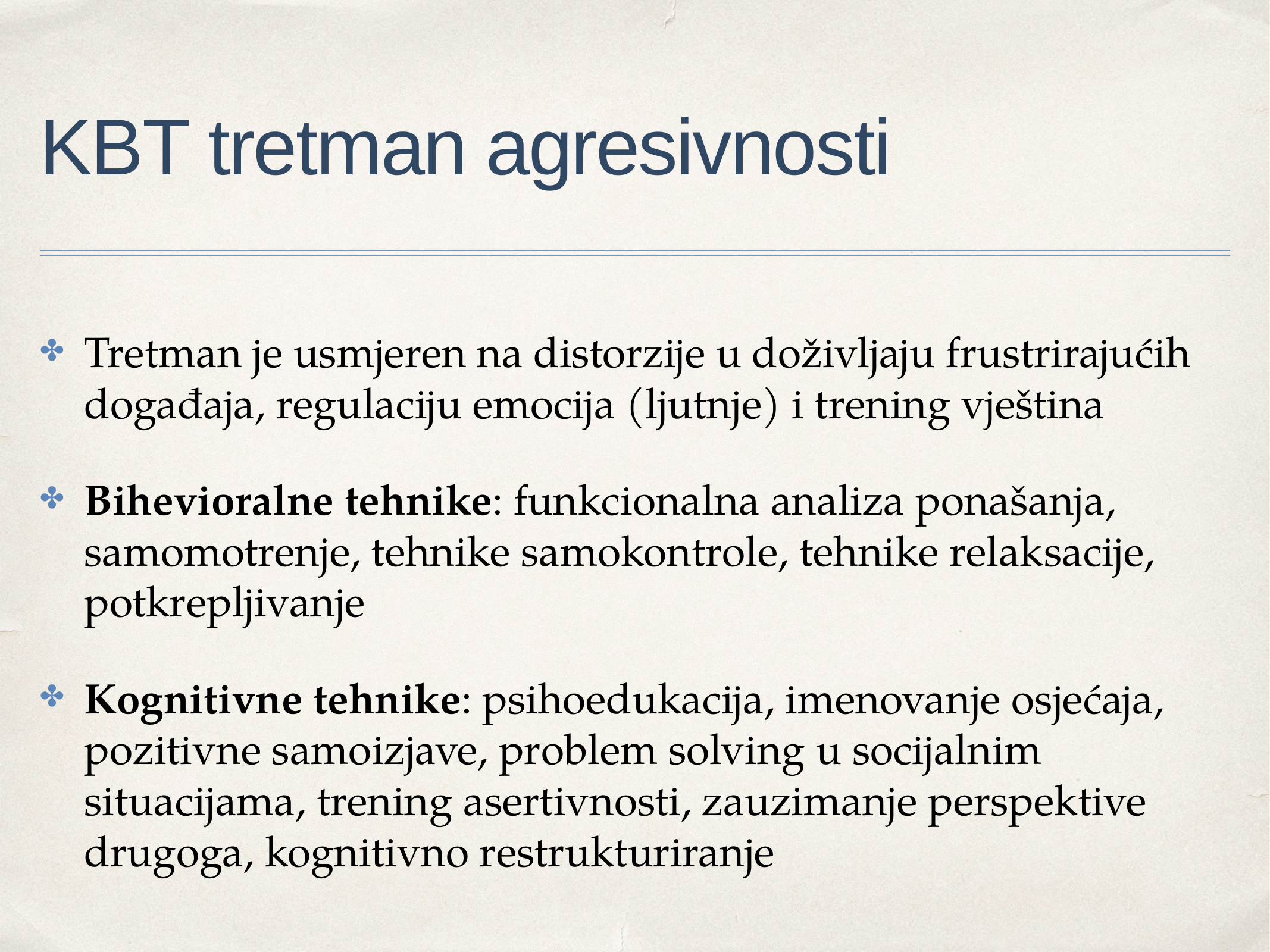

# KBT tretman agresivnosti
Tretman je usmjeren na distorzije u doživljaju frustrirajućih događaja, regulaciju emocija (ljutnje) i trening vještina
Bihevioralne tehnike: funkcionalna analiza ponašanja, samomotrenje, tehnike samokontrole, tehnike relaksacije, potkrepljivanje
Kognitivne tehnike: psihoedukacija, imenovanje osjećaja, pozitivne samoizjave, problem solving u socijalnim situacijama, trening asertivnosti, zauzimanje perspektive drugoga, kognitivno restrukturiranje